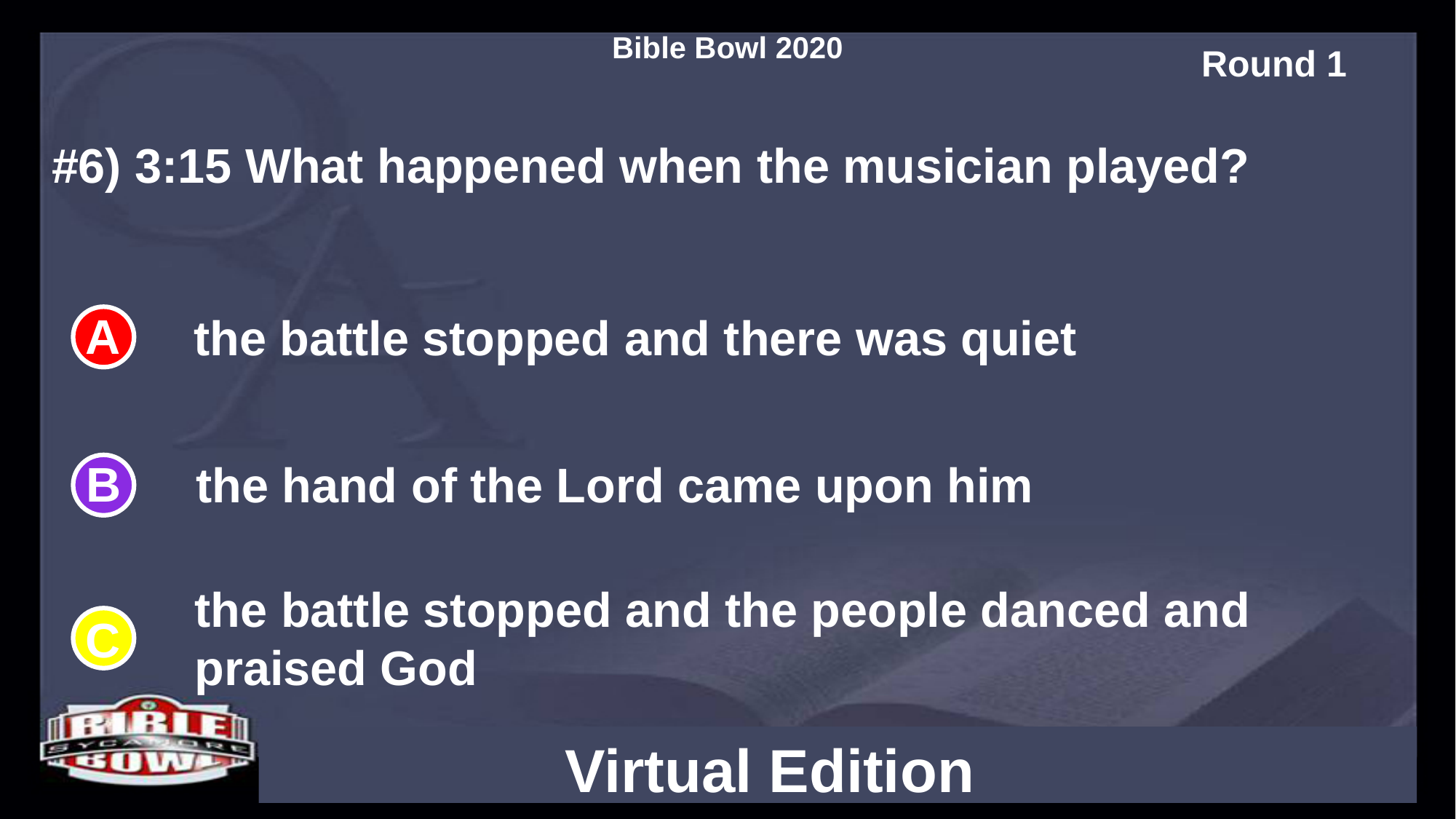

#6) 3:15 What happened when the musician played?
the battle stopped and there was quiet
the hand of the Lord came upon him
the battle stopped and the people danced and praised God